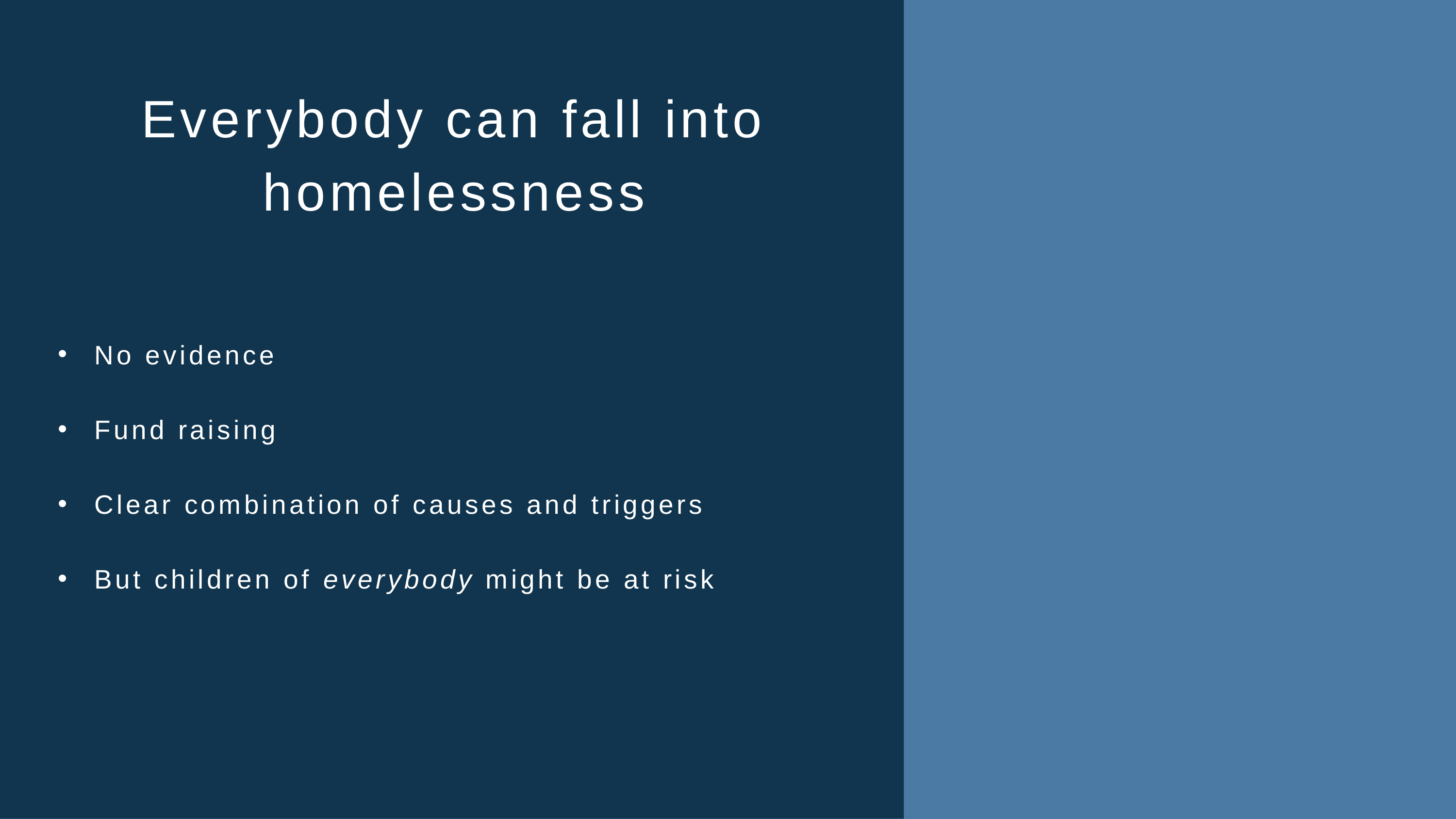

Everybody can fall into homelessness

No evidence

Fund raising

Clear combination of causes and triggers

But children of everybody might be at risk